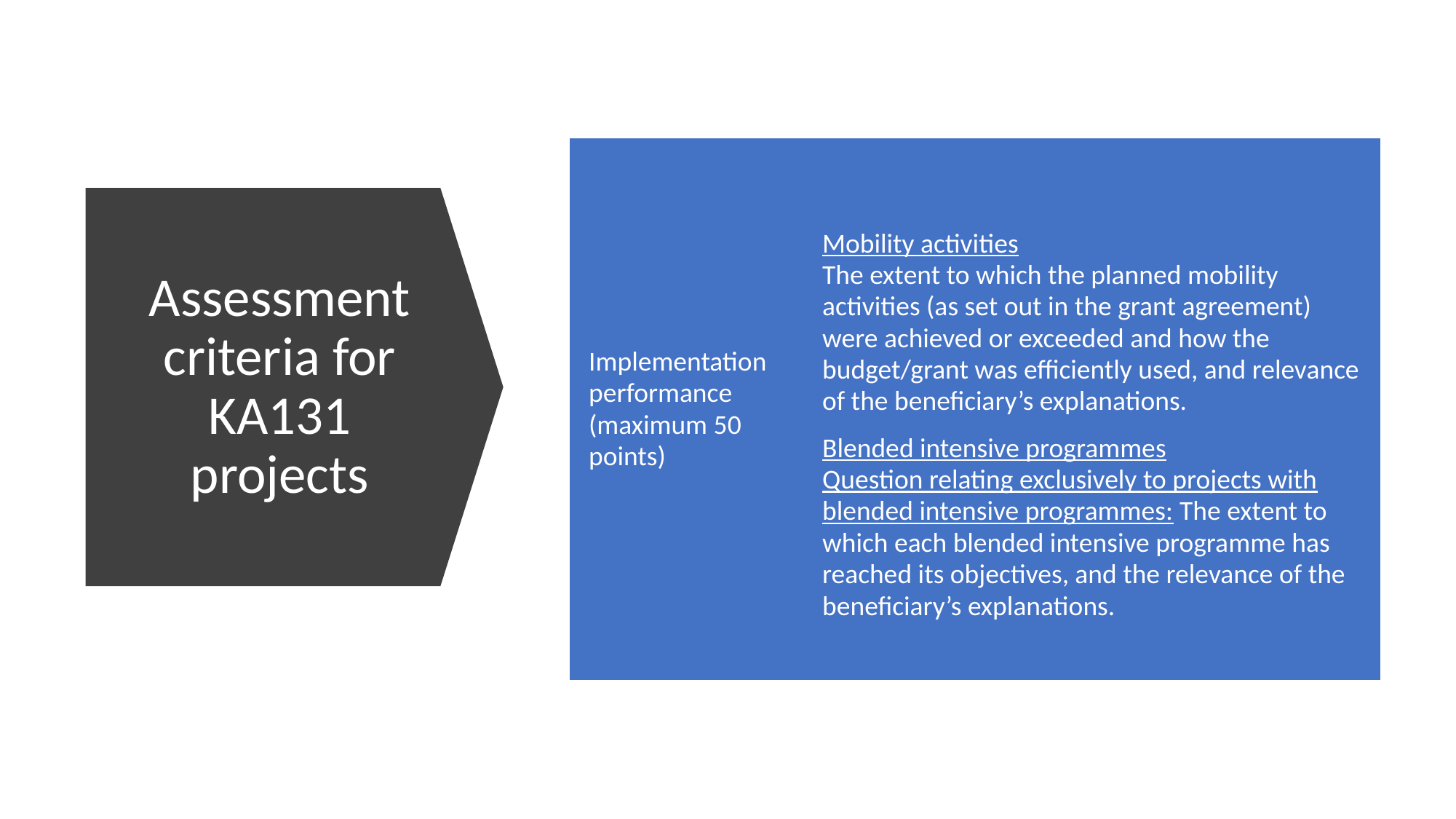

| Implementation performance (maximum 50 points) | Mobility activities The extent to which the planned mobility activities (as set out in the grant agreement) were achieved or exceeded and how the budget/grant was efficiently used, and relevance of the beneficiary’s explanations. Blended intensive programmes Question relating exclusively to projects with blended intensive programmes: The extent to which each blended intensive programme has reached its objectives, and the relevance of the beneficiary’s explanations. |
| --- | --- |

Assessment criteria for KA131 projects